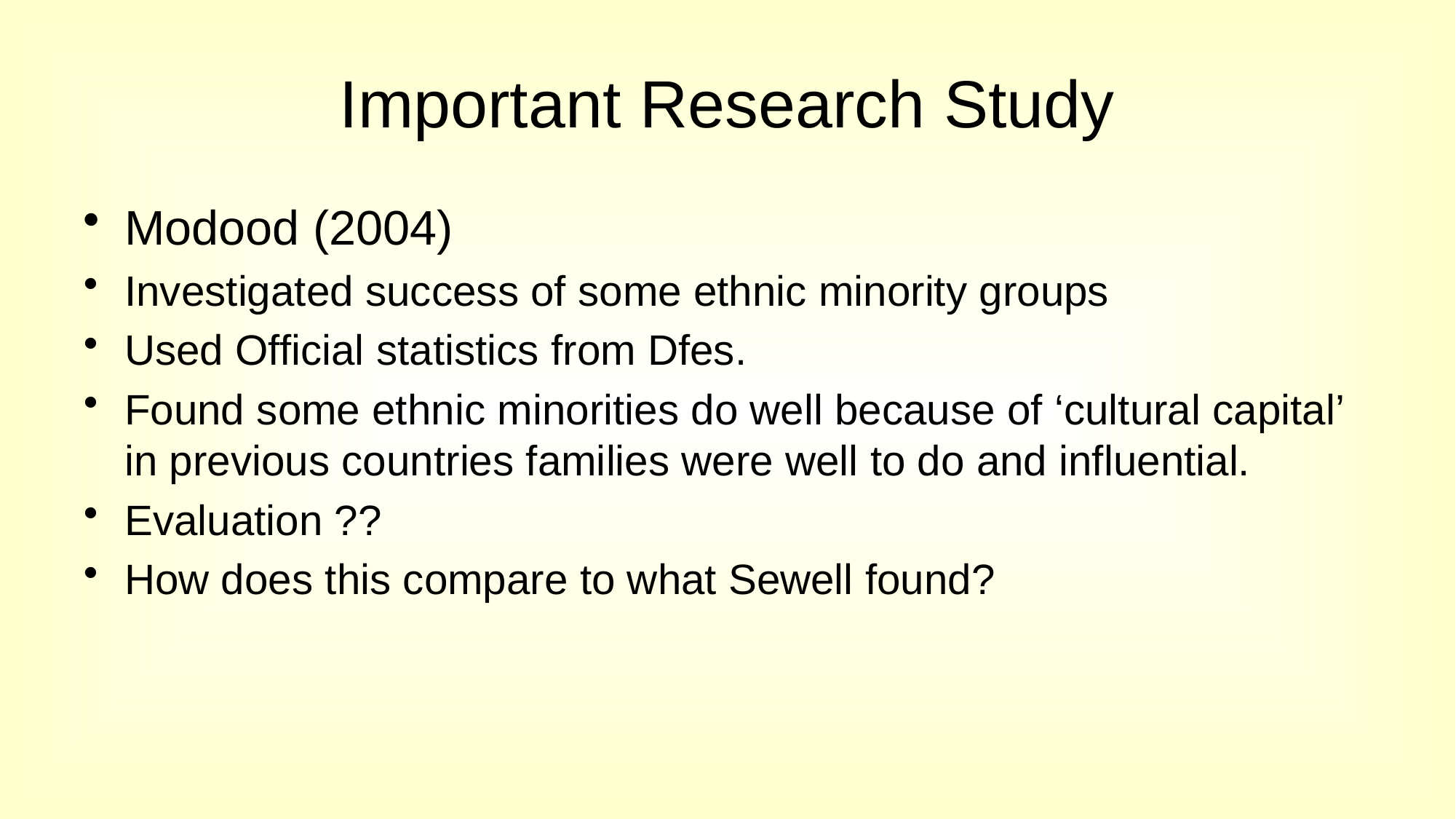

# Important Research Study
Modood (2004)
Investigated success of some ethnic minority groups
Used Official statistics from Dfes.
Found some ethnic minorities do well because of ‘cultural capital’ in previous countries families were well to do and influential.
Evaluation ??
How does this compare to what Sewell found?